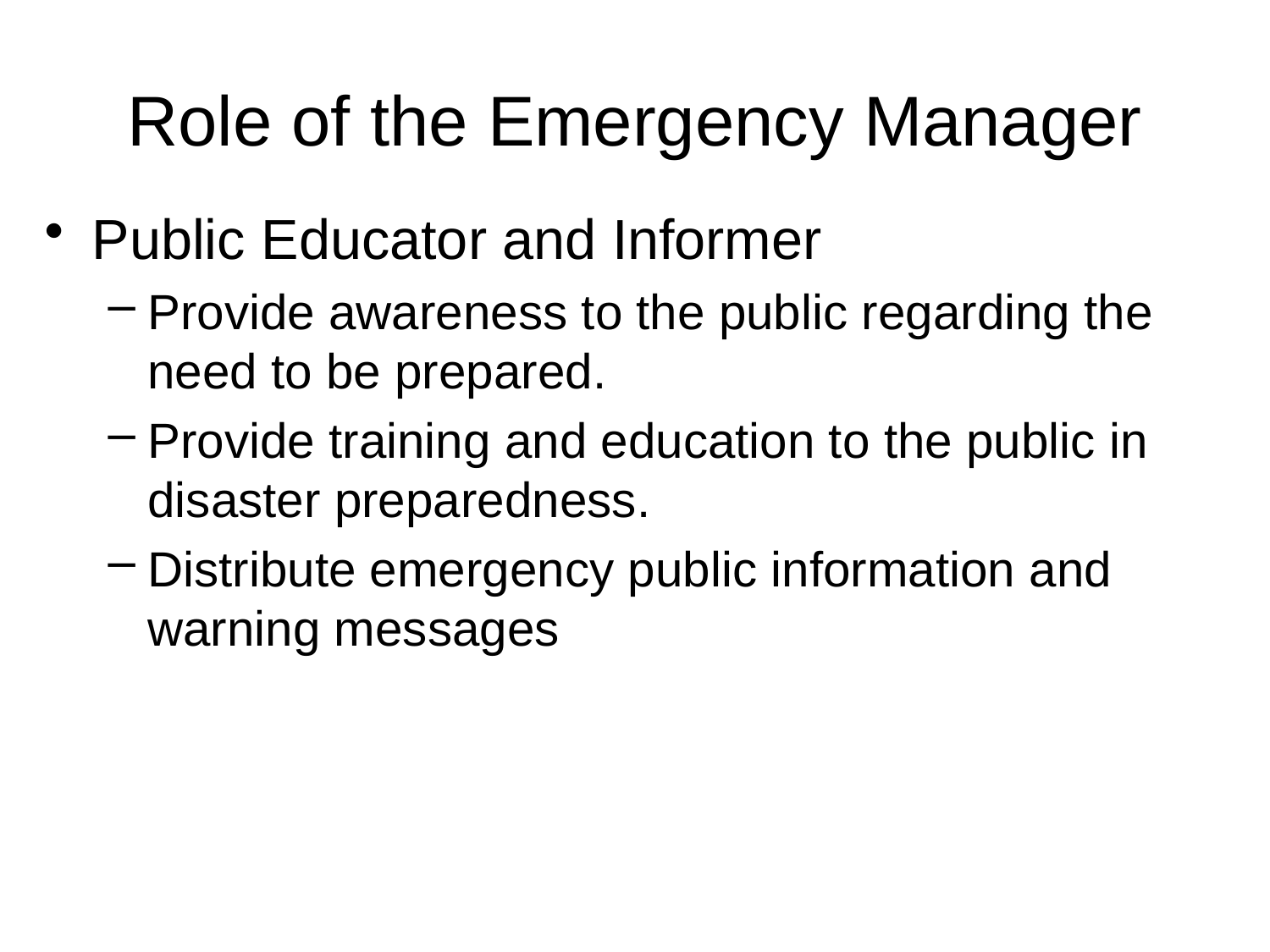

# Role of the Emergency Manager
Public Educator and Informer
Provide awareness to the public regarding the need to be prepared.
Provide training and education to the public in disaster preparedness.
Distribute emergency public information and warning messages